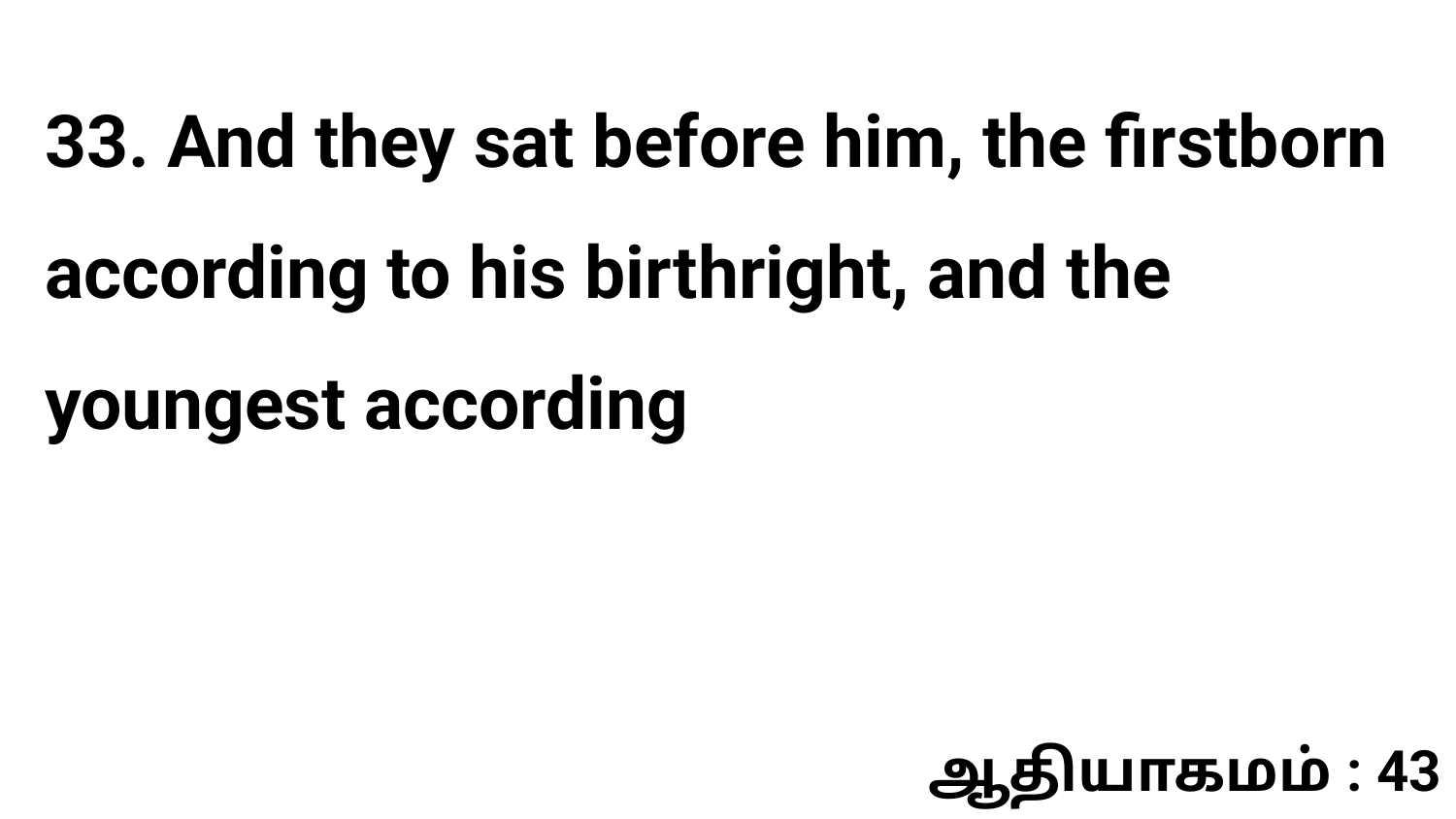

33. And they sat before him, the firstborn according to his birthright, and the youngest according
ஆதியாகமம் : 43